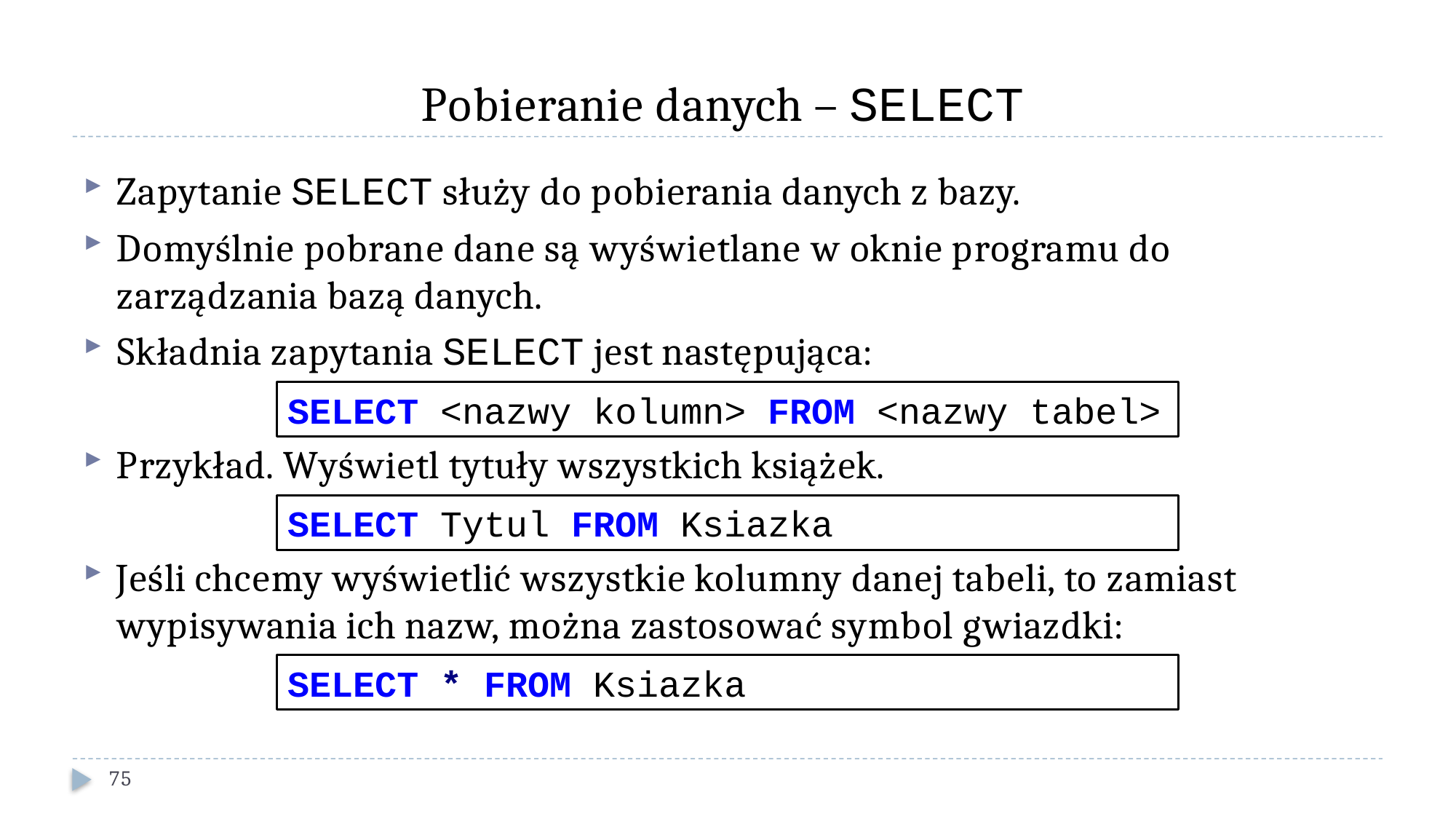

# Pobieranie danych – SELECT
Zapytanie SELECT służy do pobierania danych z bazy.
Domyślnie pobrane dane są wyświetlane w oknie programu do zarządzania bazą danych.
Składnia zapytania SELECT jest następująca:

Przykład. Wyświetl tytuły wszystkich książek.

Jeśli chcemy wyświetlić wszystkie kolumny danej tabeli, to zamiast wypisywania ich nazw, można zastosować symbol gwiazdki:
SELECT <nazwy kolumn> FROM <nazwy tabel>
SELECT Tytul FROM Ksiazka
SELECT * FROM Ksiazka
75